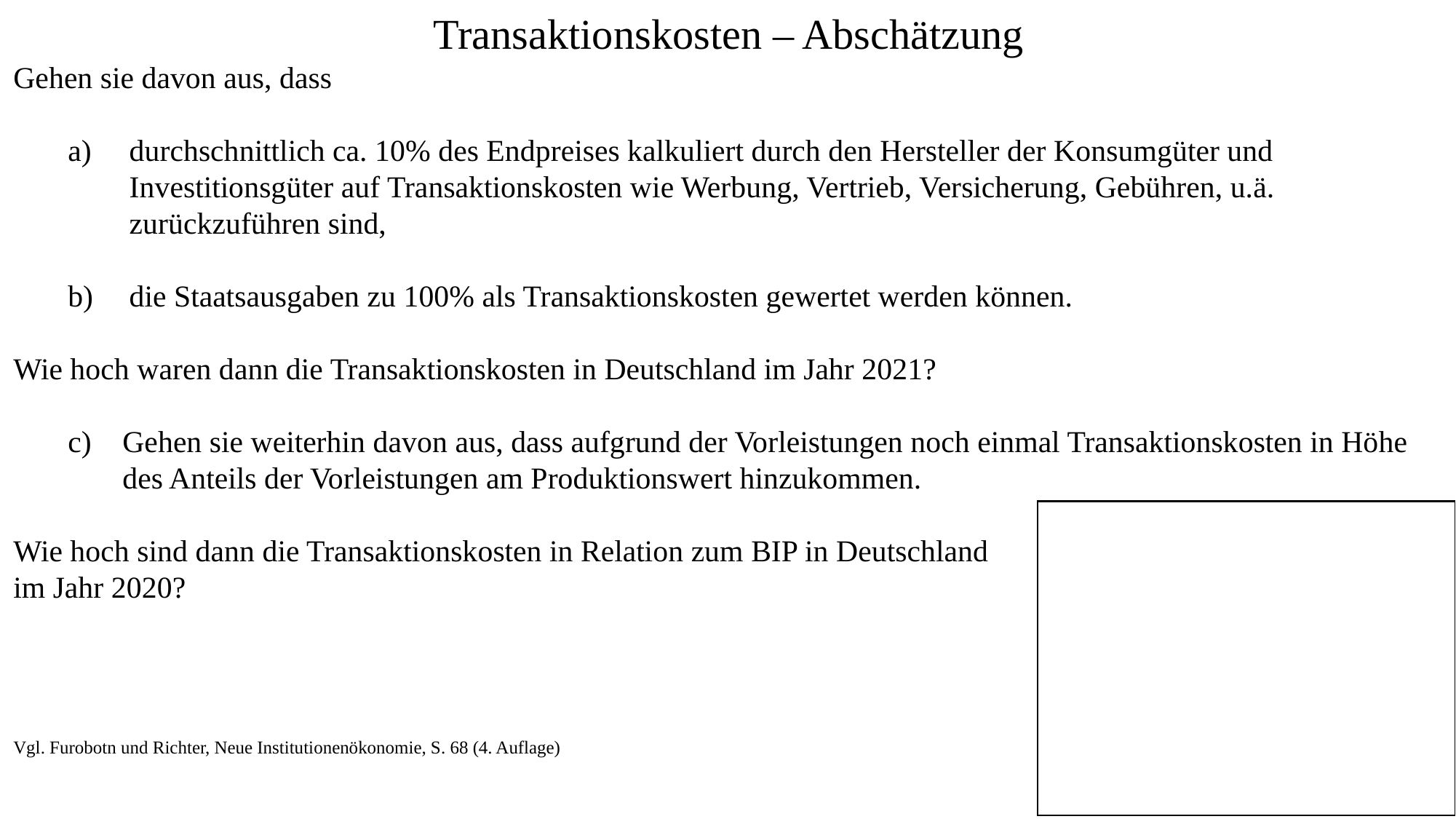

Transaktionskosten – Abschätzung
Gehen sie davon aus, dass

durchschnittlich ca. 10% des Endpreises kalkuliert durch den Hersteller der Konsumgüter und Investitionsgüter auf Transaktionskosten wie Werbung, Vertrieb, Versicherung, Gebühren, u.ä. zurückzuführen sind,

die Staatsausgaben zu 100% als Transaktionskosten gewertet werden können.

Wie hoch waren dann die Transaktionskosten in Deutschland im Jahr 2021?

Gehen sie weiterhin davon aus, dass aufgrund der Vorleistungen noch einmal Transaktionskosten in Höhe des Anteils der Vorleistungen am Produktionswert hinzukommen.

Wie hoch sind dann die Transaktionskosten in Relation zum BIP in Deutschland
im Jahr 2020?

Vgl. Furobotn und Richter, Neue Institutionenökonomie, S. 68 (4. Auflage)